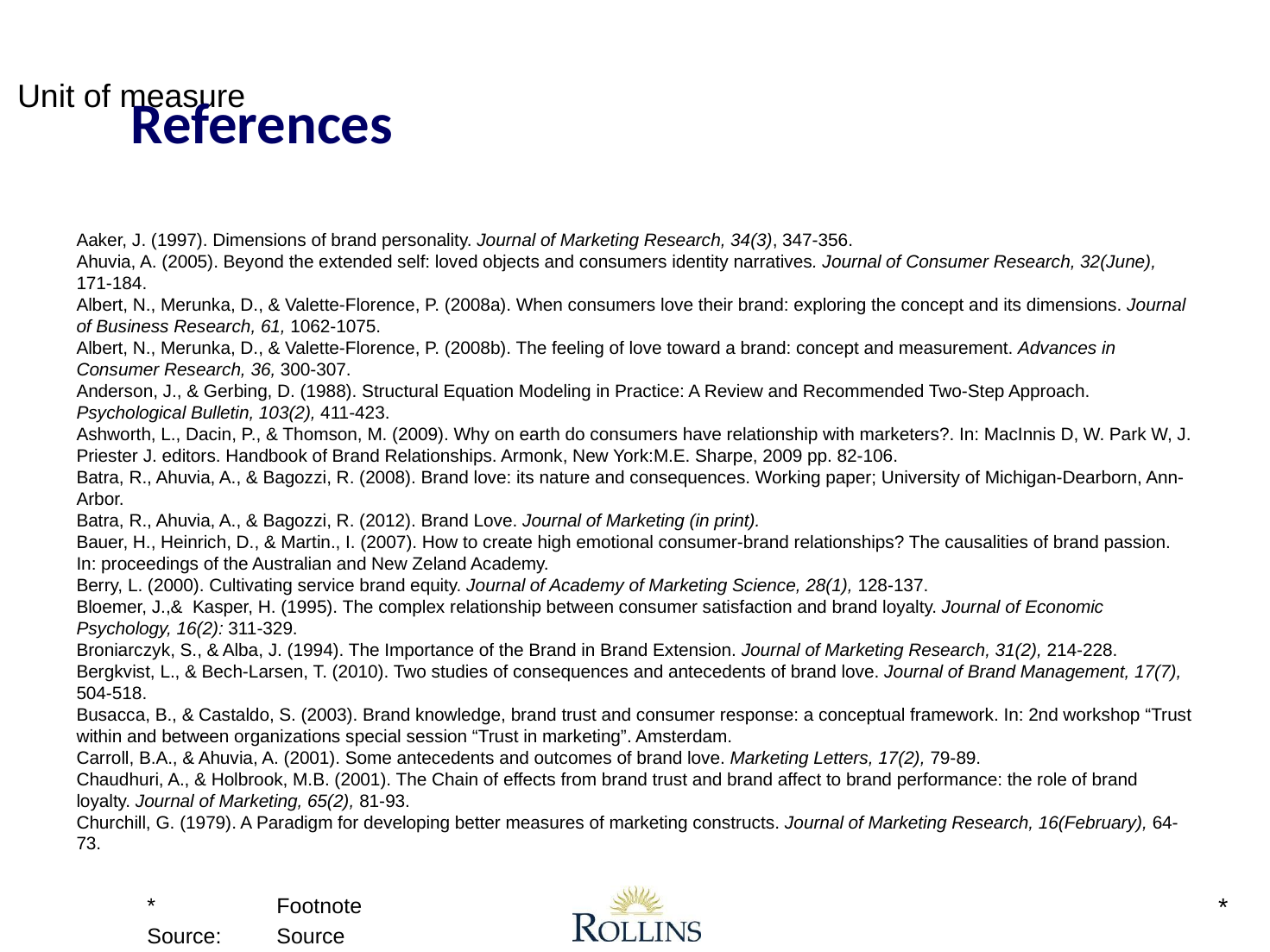

#
References
Aaker, J. (1997). Dimensions of brand personality. Journal of Marketing Research, 34(3), 347-356.
Ahuvia, A. (2005). Beyond the extended self: loved objects and consumers identity narratives. Journal of Consumer Research, 32(June), 171-184.
Albert, N., Merunka, D., & Valette-Florence, P. (2008a). When consumers love their brand: exploring the concept and its dimensions. Journal of Business Research, 61, 1062-1075.
Albert, N., Merunka, D., & Valette-Florence, P. (2008b). The feeling of love toward a brand: concept and measurement. Advances in Consumer Research, 36, 300-307.
Anderson, J., & Gerbing, D. (1988). Structural Equation Modeling in Practice: A Review and Recommended Two-Step Approach. Psychological Bulletin, 103(2), 411-423.
Ashworth, L., Dacin, P., & Thomson, M. (2009). Why on earth do consumers have relationship with marketers?. In: MacInnis D, W. Park W, J. Priester J. editors. Handbook of Brand Relationships. Armonk, New York:M.E. Sharpe, 2009 pp. 82-106.
Batra, R., Ahuvia, A., & Bagozzi, R. (2008). Brand love: its nature and consequences. Working paper; University of Michigan-Dearborn, Ann-Arbor.
Batra, R., Ahuvia, A., & Bagozzi, R. (2012). Brand Love. Journal of Marketing (in print).
Bauer, H., Heinrich, D., & Martin., I. (2007). How to create high emotional consumer-brand relationships? The causalities of brand passion. In: proceedings of the Australian and New Zeland Academy.
Berry, L. (2000). Cultivating service brand equity. Journal of Academy of Marketing Science, 28(1), 128-137.
Bloemer, J.,&  Kasper, H. (1995). The complex relationship between consumer satisfaction and brand loyalty. Journal of Economic Psychology, 16(2): 311-329.
Broniarczyk, S., & Alba, J. (1994). The Importance of the Brand in Brand Extension. Journal of Marketing Research, 31(2), 214-228.
Bergkvist, L., & Bech-Larsen, T. (2010). Two studies of consequences and antecedents of brand love. Journal of Brand Management, 17(7), 504-518.
Busacca, B., & Castaldo, S. (2003). Brand knowledge, brand trust and consumer response: a conceptual framework. In: 2nd workshop “Trust within and between organizations special session “Trust in marketing”. Amsterdam.
Carroll, B.A., & Ahuvia, A. (2001). Some antecedents and outcomes of brand love. Marketing Letters, 17(2), 79-89.
Chaudhuri, A., & Holbrook, M.B. (2001). The Chain of effects from brand trust and brand affect to brand performance: the role of brand loyalty. Journal of Marketing, 65(2), 81-93.
Churchill, G. (1979). A Paradigm for developing better measures of marketing constructs. Journal of Marketing Research, 16(February), 64-73.
*